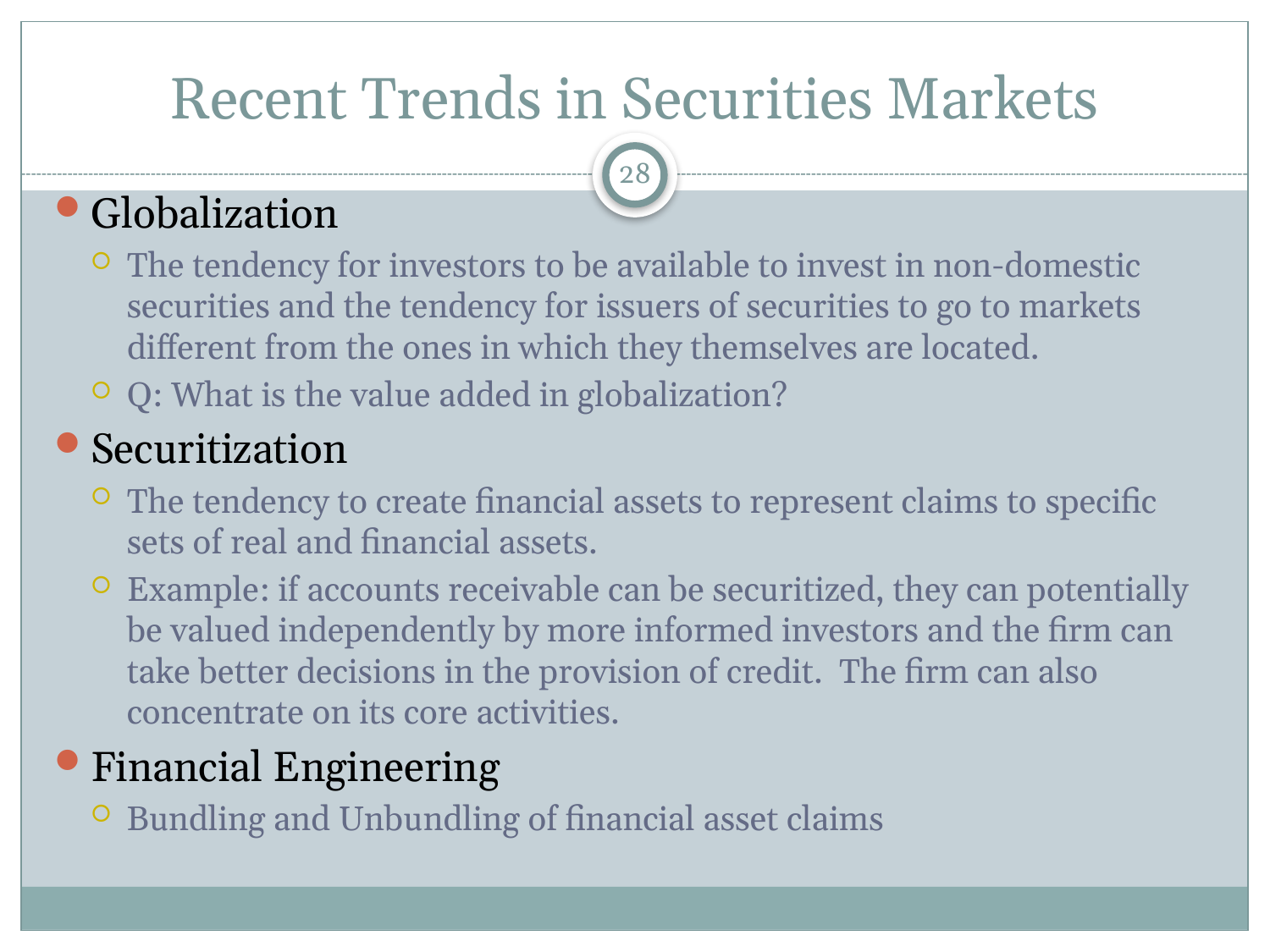

# Recent Trends in Securities Markets
28
Globalization
The tendency for investors to be available to invest in non-domestic securities and the tendency for issuers of securities to go to markets different from the ones in which they themselves are located.
Q: What is the value added in globalization?
Securitization
The tendency to create financial assets to represent claims to specific sets of real and financial assets.
Example: if accounts receivable can be securitized, they can potentially be valued independently by more informed investors and the firm can take better decisions in the provision of credit.  The firm can also concentrate on its core activities.
Financial Engineering
Bundling and Unbundling of financial asset claims